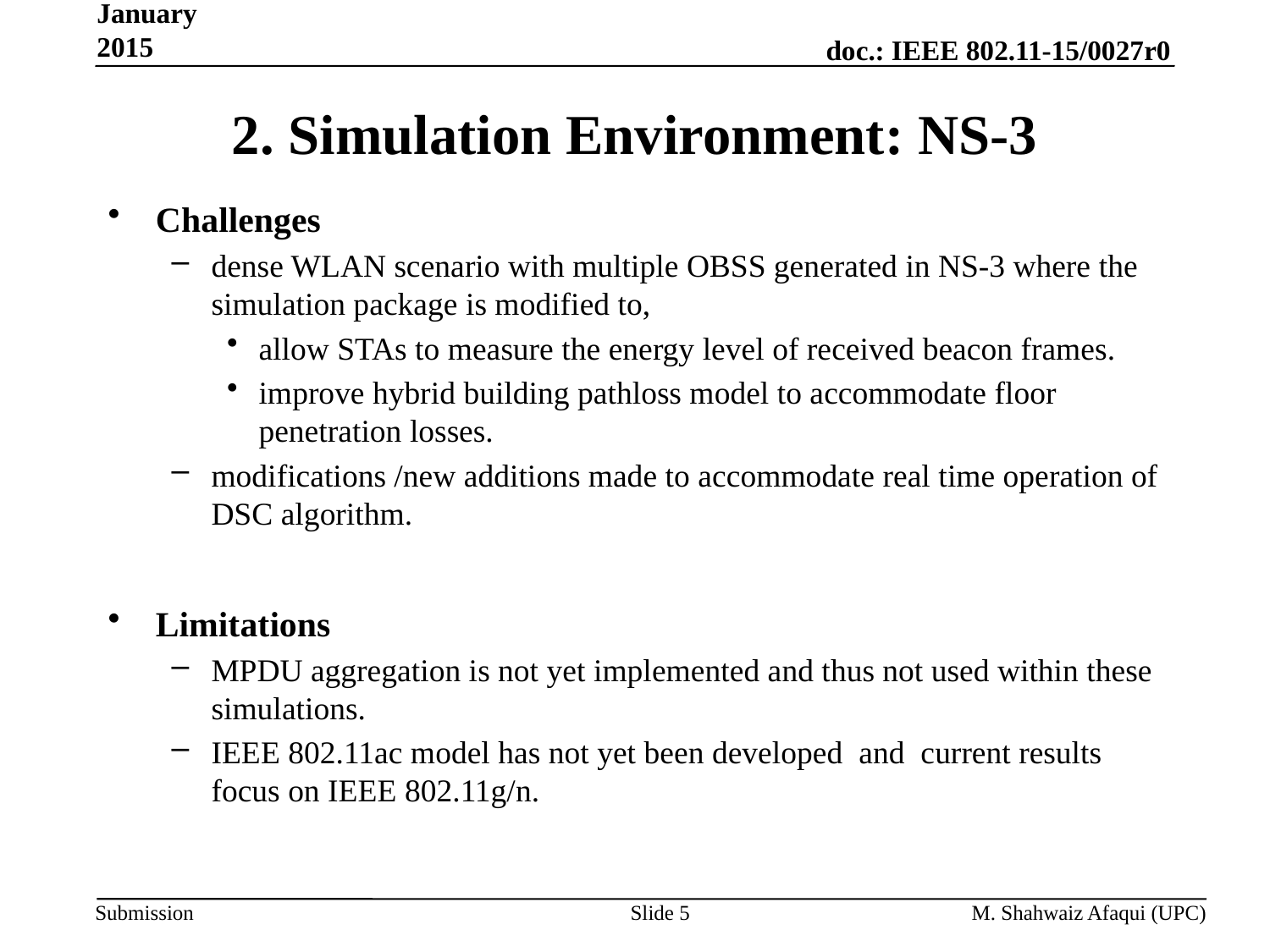

January 2015
# 2. Simulation Environment: NS-3
Challenges
dense WLAN scenario with multiple OBSS generated in NS-3 where the simulation package is modified to,
allow STAs to measure the energy level of received beacon frames.
improve hybrid building pathloss model to accommodate floor penetration losses.
modifications /new additions made to accommodate real time operation of DSC algorithm.

Limitations
MPDU aggregation is not yet implemented and thus not used within these simulations.
IEEE 802.11ac model has not yet been developed  and  current results focus on IEEE 802.11g/n.

Slide 5
M. Shahwaiz Afaqui (UPC)